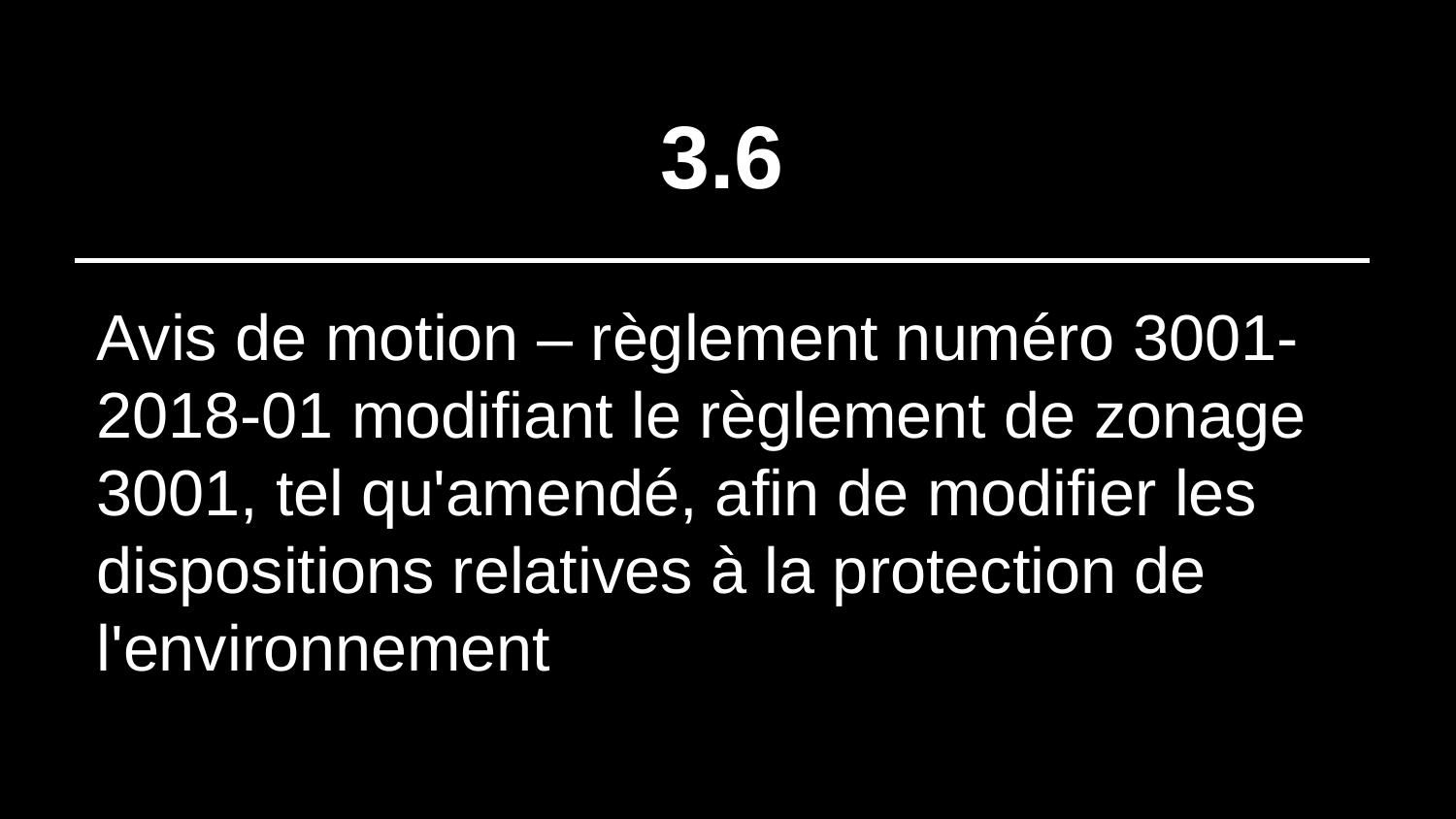

# 3.6
Avis de motion – règlement numéro 3001-2018-01 modifiant le règlement de zonage 3001, tel qu'amendé, afin de modifier les dispositions relatives à la protection de l'environnement